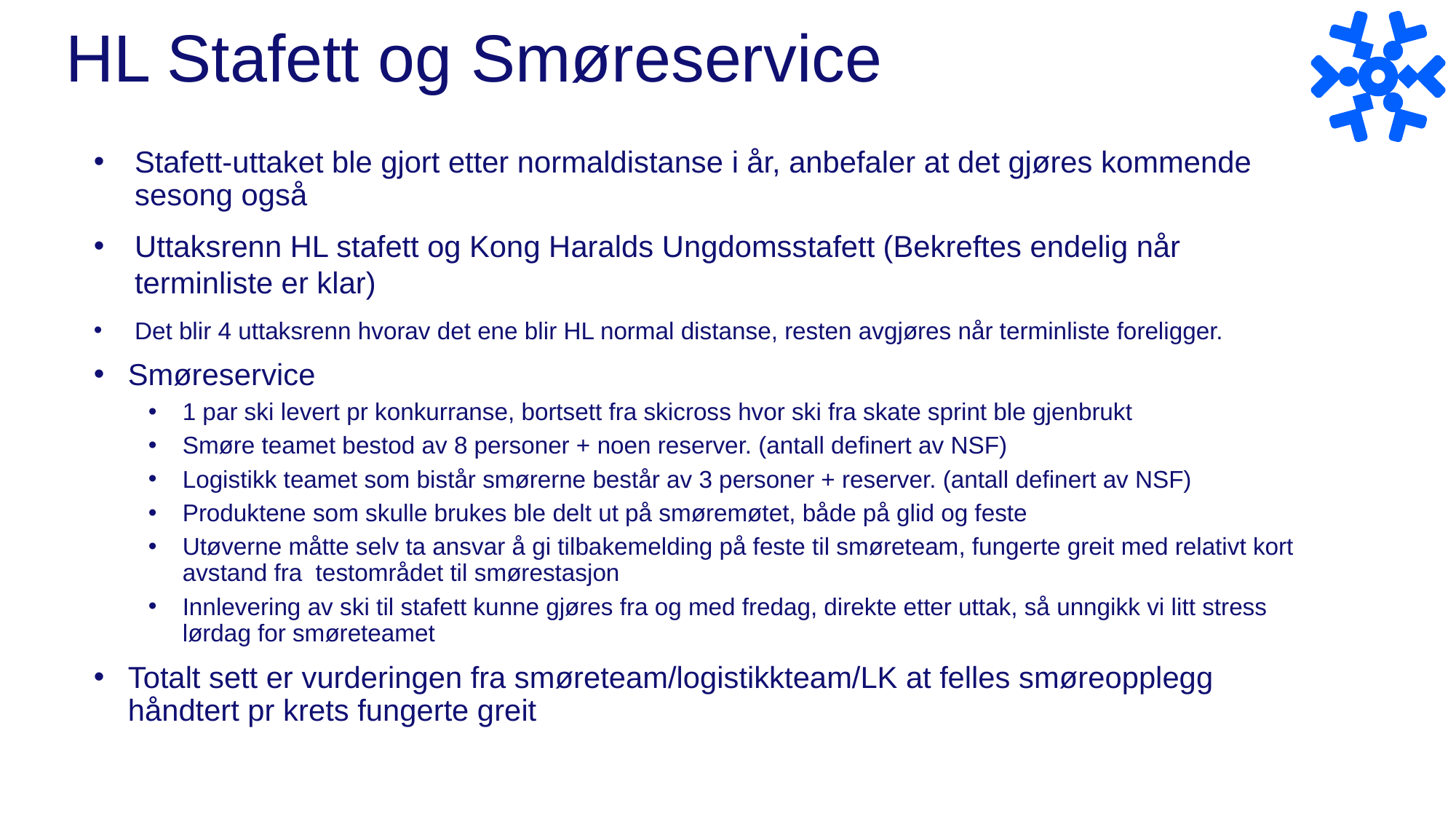

# HL Stafett og Smøreservice
Stafett-uttaket ble gjort etter normaldistanse i år, anbefaler at det gjøres kommende sesong også
Uttaksrenn HL stafett og Kong Haralds Ungdomsstafett (Bekreftes endelig når terminliste er klar)
Det blir 4 uttaksrenn hvorav det ene blir HL normal distanse, resten avgjøres når terminliste foreligger.
Smøreservice
1 par ski levert pr konkurranse, bortsett fra skicross hvor ski fra skate sprint ble gjenbrukt
Smøre teamet bestod av 8 personer + noen reserver. (antall definert av NSF)
Logistikk teamet som bistår smørerne består av 3 personer + reserver. (antall definert av NSF)
Produktene som skulle brukes ble delt ut på smøremøtet, både på glid og feste
Utøverne måtte selv ta ansvar å gi tilbakemelding på feste til smøreteam, fungerte greit med relativt kort avstand fra  testområdet til smørestasjon
Innlevering av ski til stafett kunne gjøres fra og med fredag, direkte etter uttak, så unngikk vi litt stress lørdag for smøreteamet
Totalt sett er vurderingen fra smøreteam/logistikkteam/LK at felles smøreopplegg håndtert pr krets fungerte greit